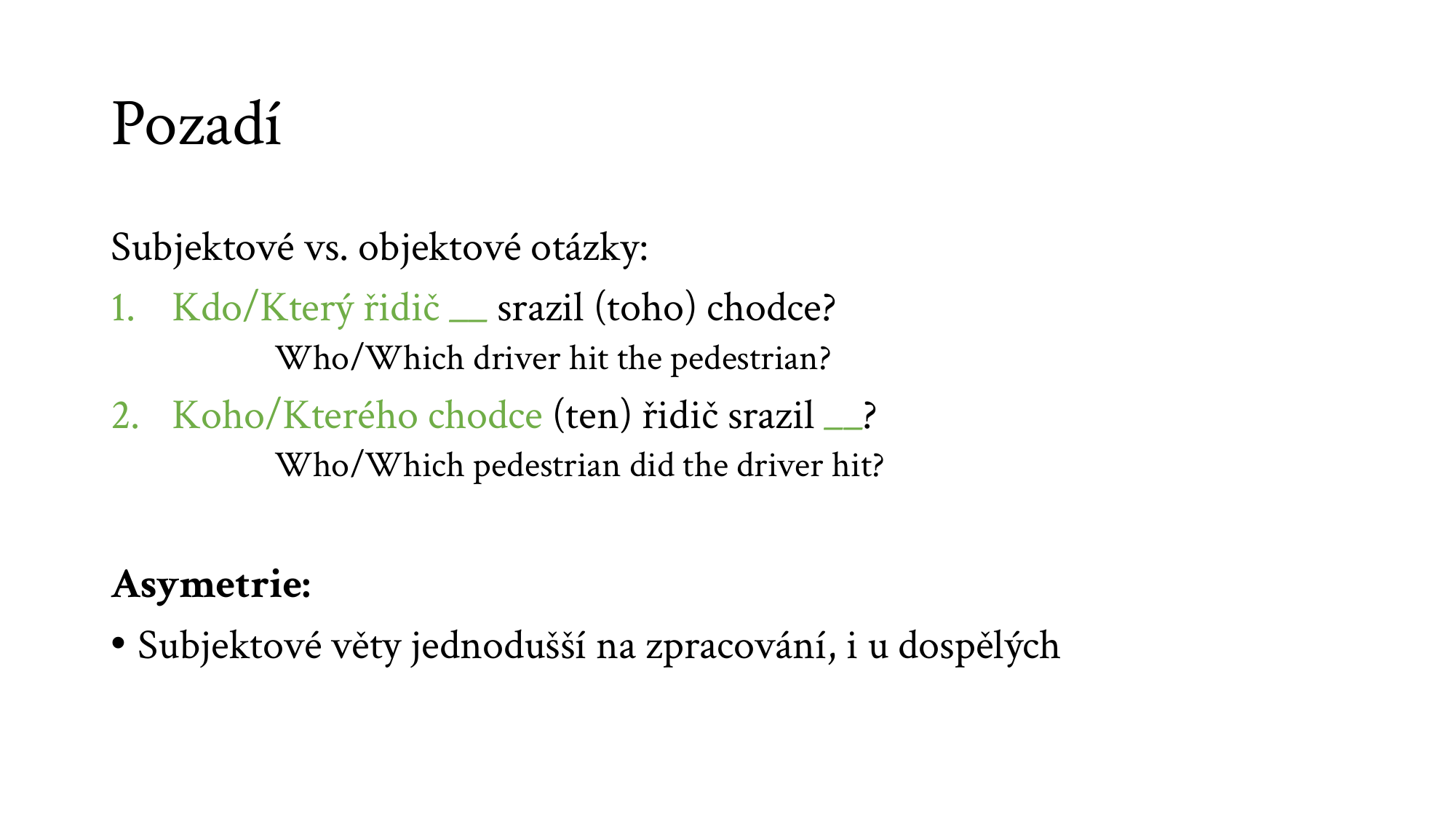

# Pozadí
Subjektové vs. objektové otázky:
Kdo/Který řidič __ srazil (toho) chodce?
	Who/Which driver hit the pedestrian?
Koho/Kterého chodce (ten) řidič srazil __?
	Who/Which pedestrian did the driver hit?

Asymetrie:
Subjektové věty jednodušší na zpracování, i u dospělých